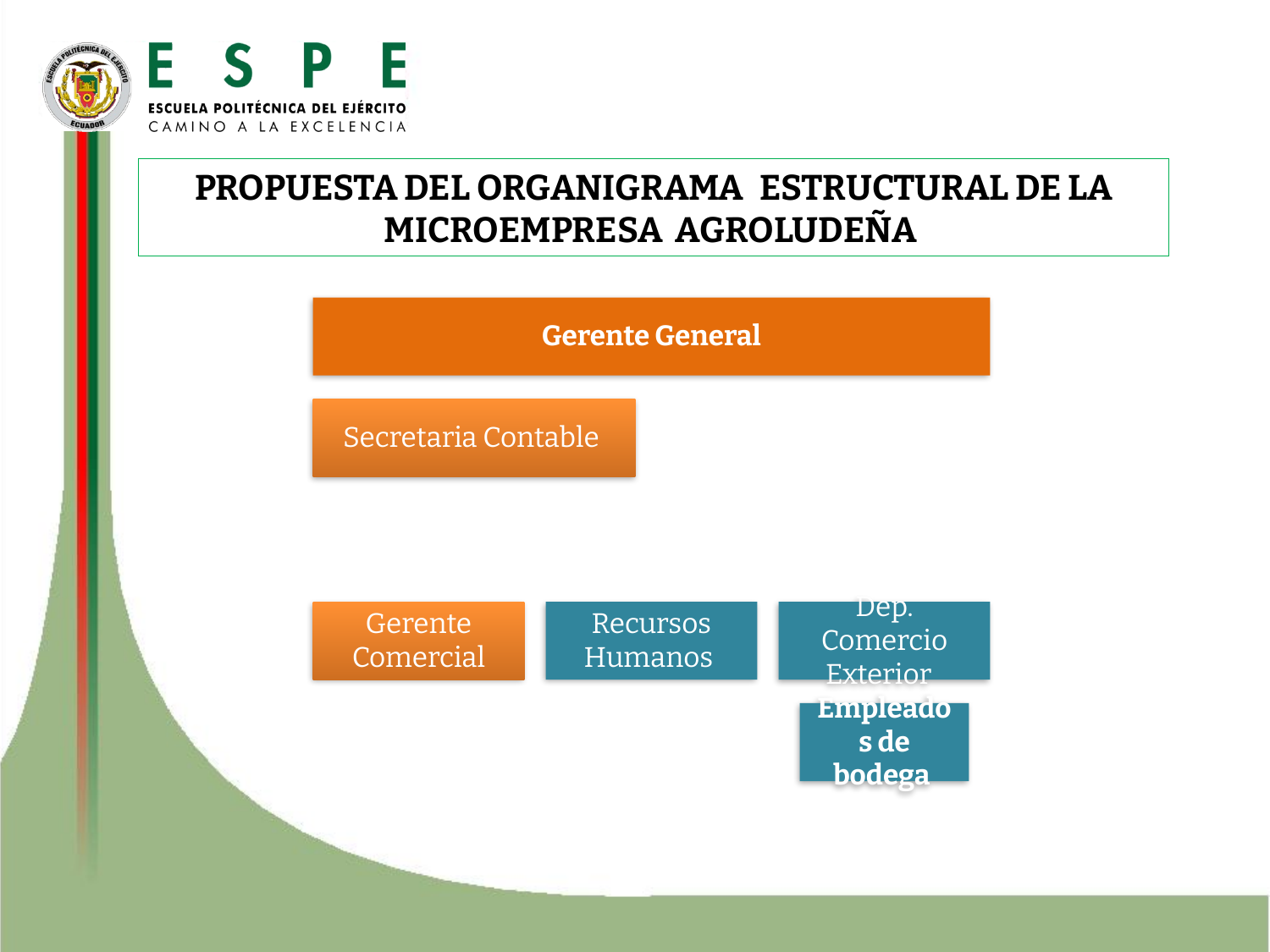

PROPUESTA DEL ORGANIGRAMA  ESTRUCTURAL DE LA MICROEMPRESA  AGROLUDEÑA
Gerente General
Secretaria Contable
Gerente Comercial
Recursos Humanos
Dep. Comercio Exterior
Empleados de bodega